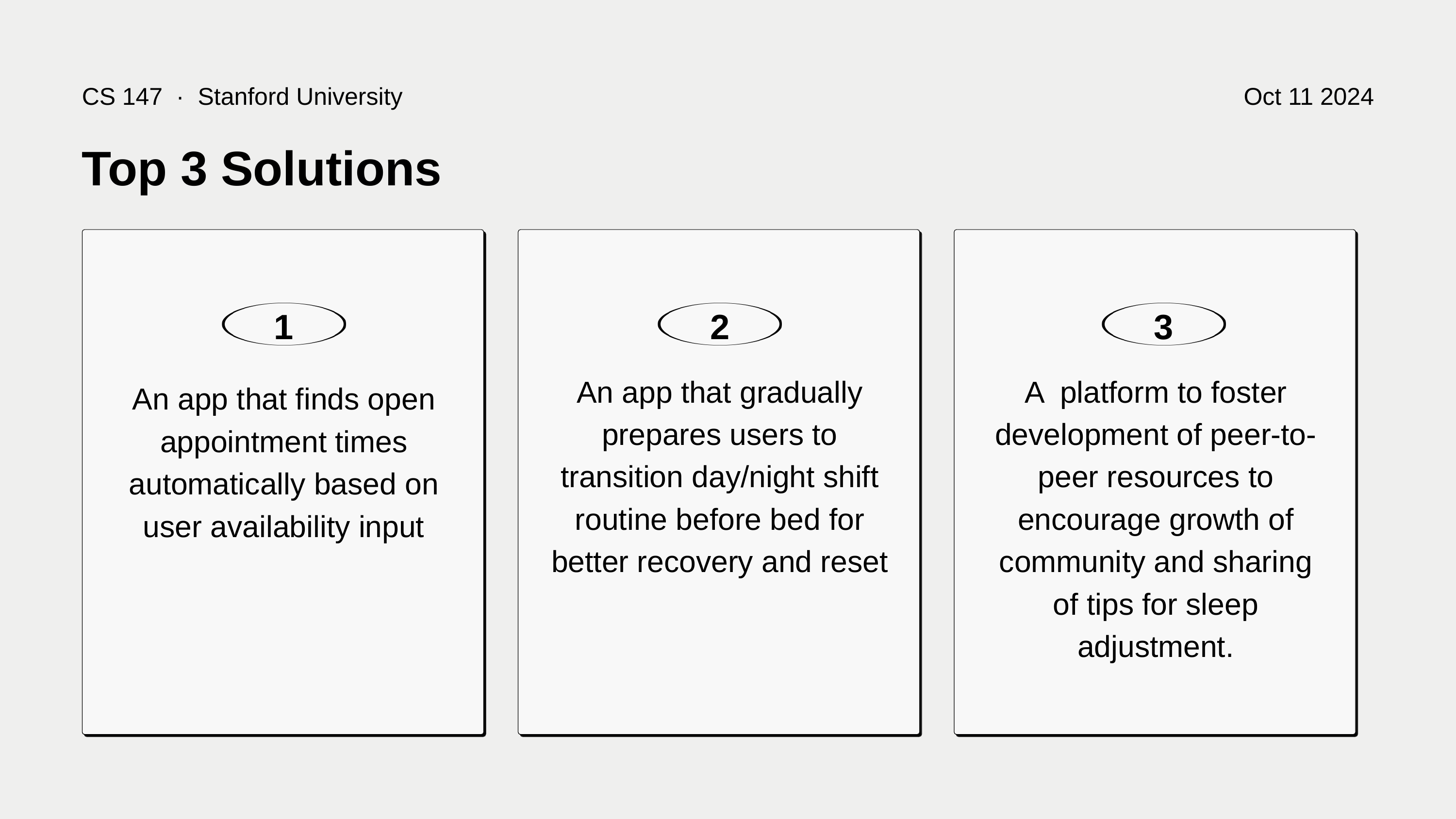

CS 147  ·  Stanford University
Oct 11 2024
Top 3 Solutions

1

2

3
An app that gradually prepares users to transition day/night shift routine before bed for better recovery and reset

A  platform to foster development of peer-to-peer resources to encourage growth of community and sharing of tips for sleep adjustment.
An app that finds open appointment times automatically based on user availability input